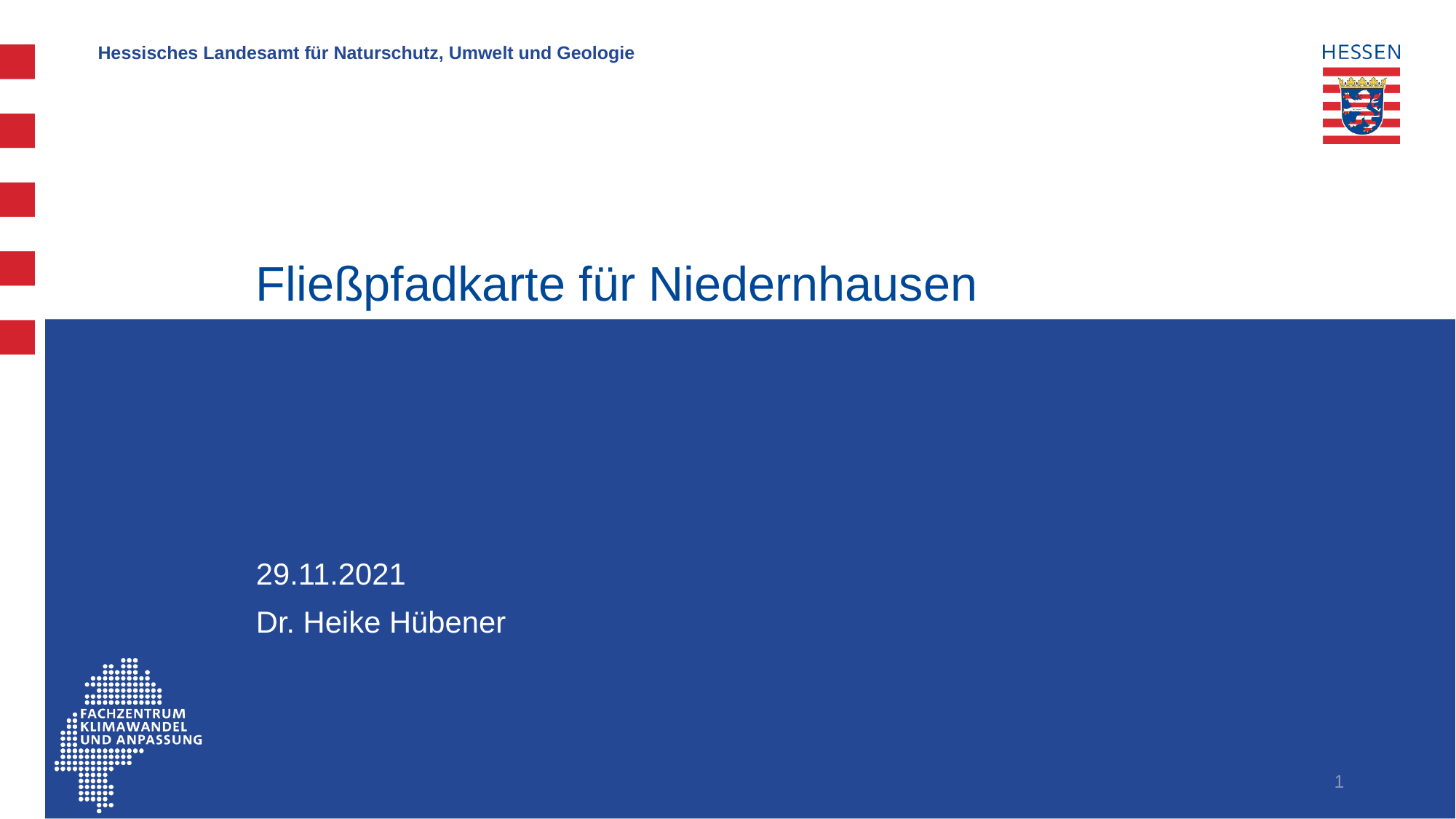

# Fließpfadkarte für Niedernhausen

29.11.2021
Dr. Heike Hübener
1